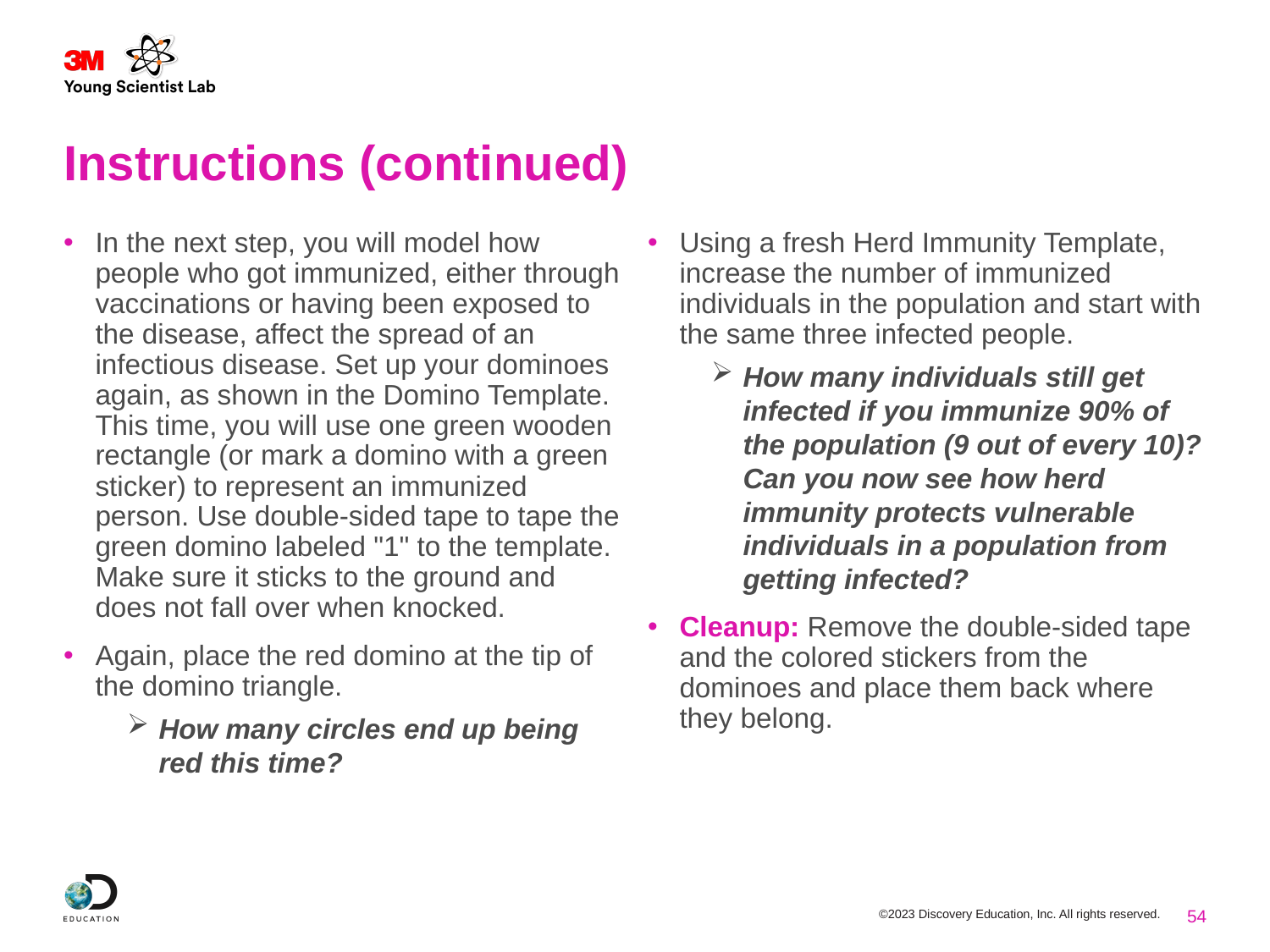

# Instructions (continued)
In the next step, you will model how people who got immunized, either through vaccinations or having been exposed to the disease, affect the spread of an infectious disease. Set up your dominoes again, as shown in the Domino Template. This time, you will use one green wooden rectangle (or mark a domino with a green sticker) to represent an immunized person. Use double-sided tape to tape the green domino labeled "1" to the template. Make sure it sticks to the ground and does not fall over when knocked.
Again, place the red domino at the tip of the domino triangle.
How many circles end up being red this time?

Using a fresh Herd Immunity Template, increase the number of immunized individuals in the population and start with the same three infected people.
How many individuals still get infected if you immunize 90% of the population (9 out of every 10)? Can you now see how herd immunity protects vulnerable individuals in a population from getting infected?
Cleanup: Remove the double-sided tape and the colored stickers from the dominoes and place them back where they belong.